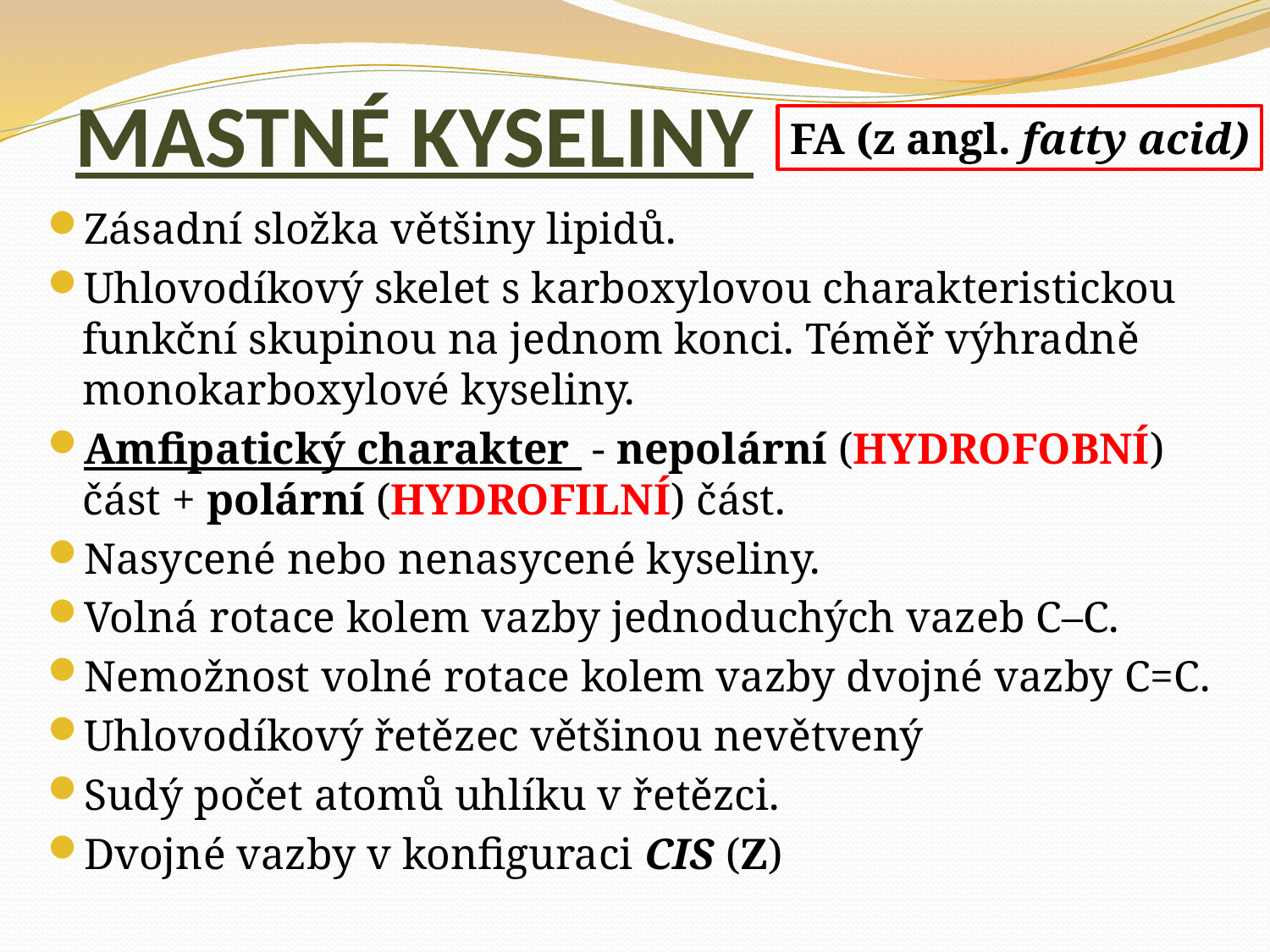

# MASTNÉ KYSELINY
FA (z angl. fatty acid)
Zásadní složka většiny lipidů.
Uhlovodíkový skelet s karboxylovou charakteristickou funkční skupinou na jednom konci. Téměř výhradně monokarboxylové kyseliny.
Amfipatický charakter  - nepolární (HYDROFOBNÍ) část + polární (HYDROFILNÍ) část.
Nasycené nebo nenasycené kyseliny.
Volná rotace kolem vazby jednoduchých vazeb C–C.
Nemožnost volné rotace kolem vazby dvojné vazby C=C.
Uhlovodíkový řetězec většinou nevětvený
Sudý počet atomů uhlíku v řetězci.
Dvojné vazby v konfiguraci CIS (Z)